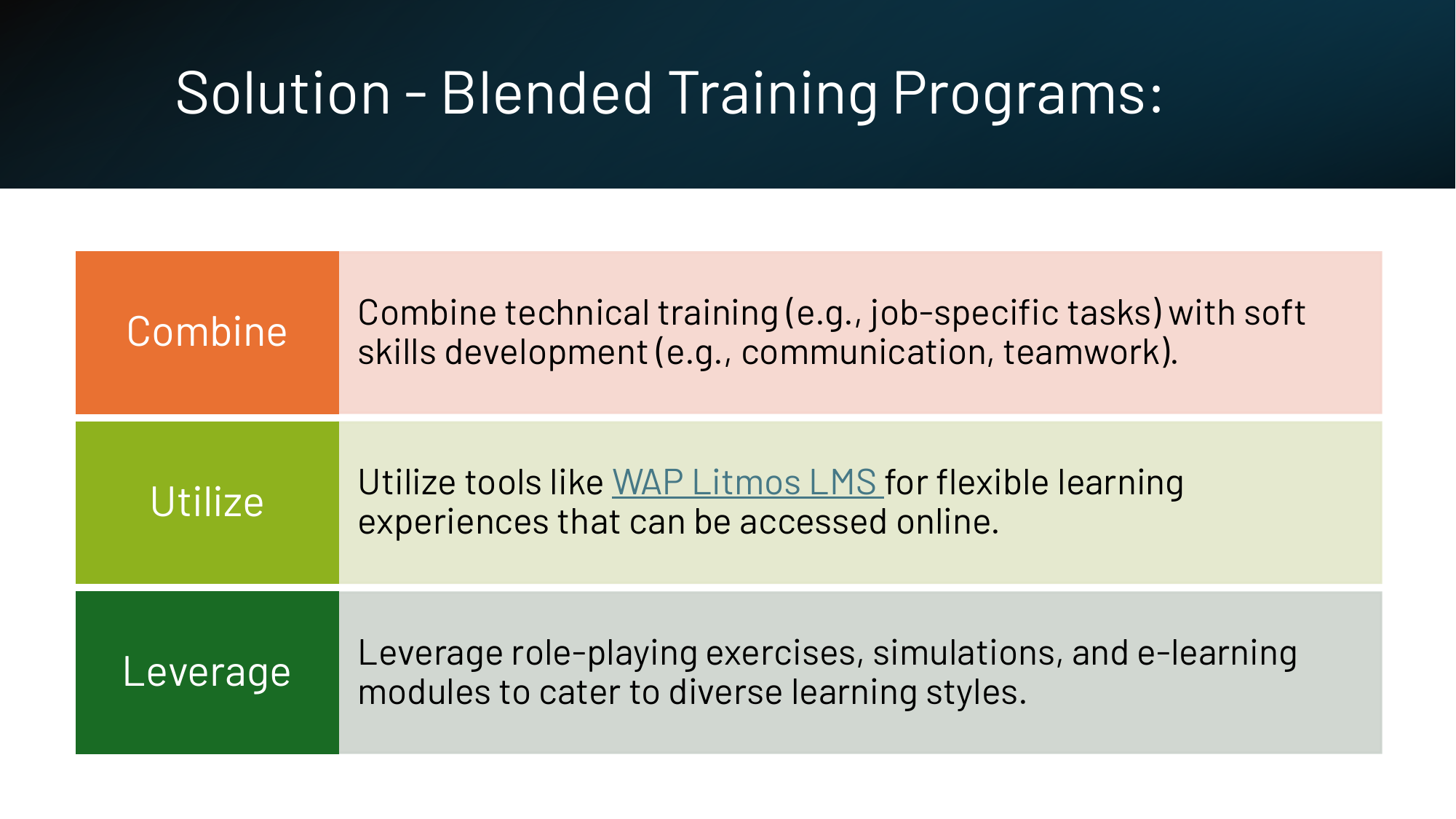

# Solution - Blended Training Programs:
Combine technical training (e.g., job-specific tasks) with soft skills development (e.g., communication, teamwork).
Combine
Utilize tools like WAP Litmos LMS for flexible learning experiences that can be accessed online.
Utilize
Leverage role-playing exercises, simulations, and e-learning modules to cater to diverse learning styles.
Leverage